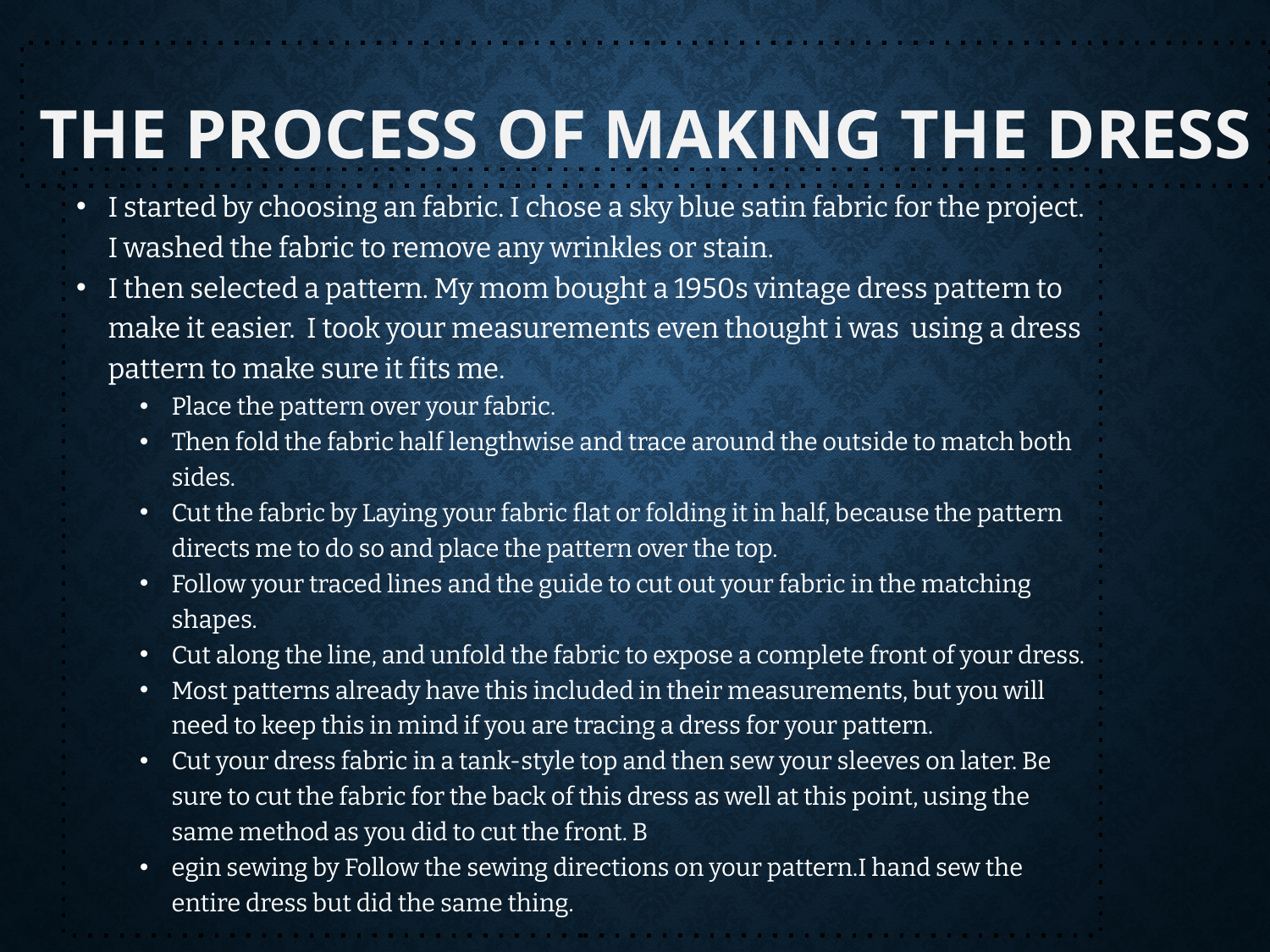

# THE PROCESS OF MAKING THE DRESS
I started by choosing an fabric. I chose a sky blue satin fabric for the project. I washed the fabric to remove any wrinkles or stain.
I then selected a pattern. My mom bought a 1950s vintage dress pattern to make it easier.  I took your measurements even thought i was  using a dress pattern to make sure it fits me.
Place the pattern over your fabric.
Then fold the fabric half lengthwise and trace around the outside to match both sides.
Cut the fabric by Laying your fabric flat or folding it in half, because the pattern directs me to do so and place the pattern over the top.
Follow your traced lines and the guide to cut out your fabric in the matching shapes.
Cut along the line, and unfold the fabric to expose a complete front of your dress.
Most patterns already have this included in their measurements, but you will need to keep this in mind if you are tracing a dress for your pattern.
Cut your dress fabric in a tank-style top and then sew your sleeves on later. Be sure to cut the fabric for the back of this dress as well at this point, using the same method as you did to cut the front. B
egin sewing by Follow the sewing directions on your pattern.I hand sew the entire dress but did the same thing.